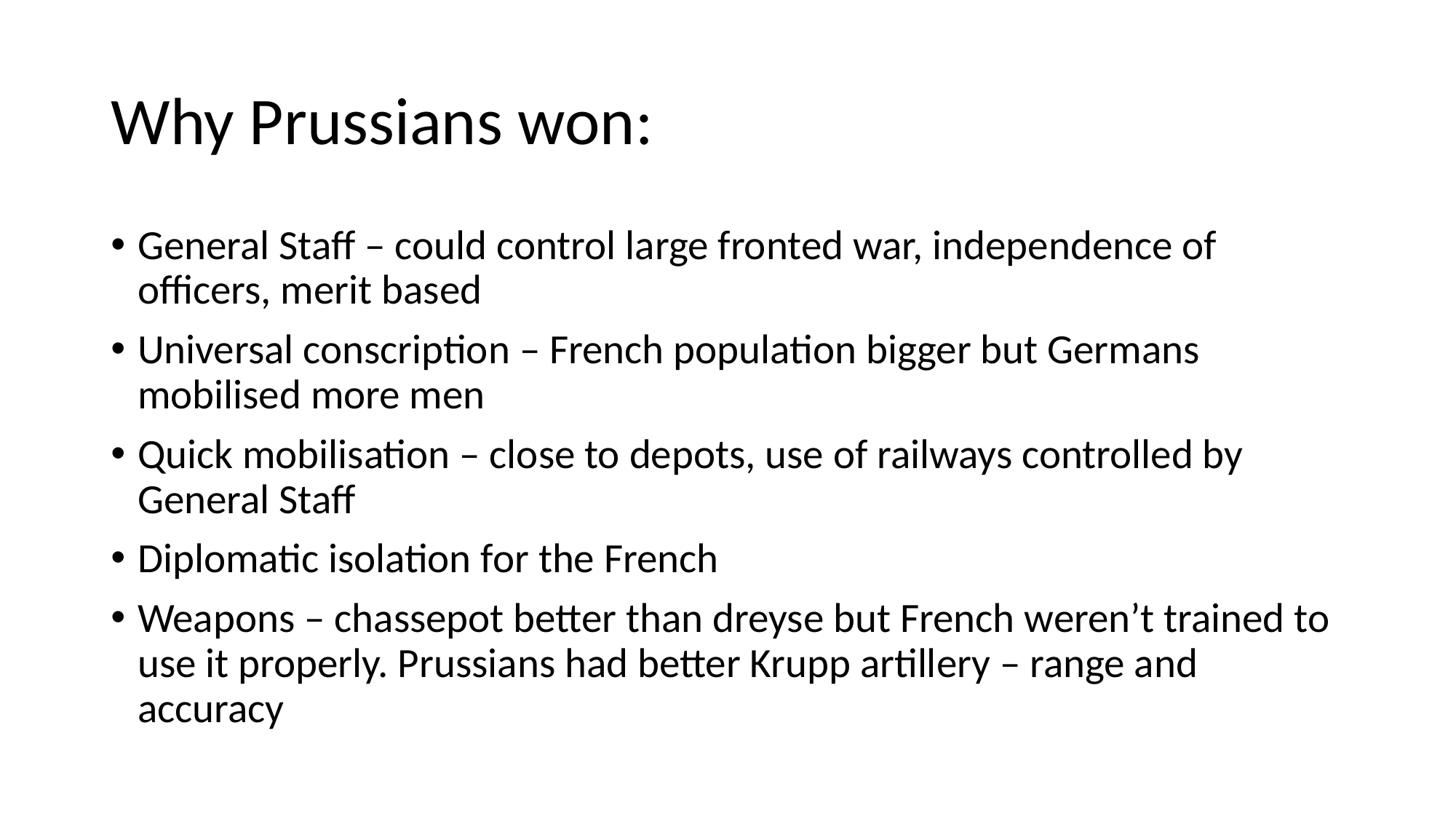

# Why Prussians won:
General Staff – could control large fronted war, independence of officers, merit based
Universal conscription – French population bigger but Germans mobilised more men
Quick mobilisation – close to depots, use of railways controlled by General Staff
Diplomatic isolation for the French
Weapons – chassepot better than dreyse but French weren’t trained to use it properly. Prussians had better Krupp artillery – range and accuracy